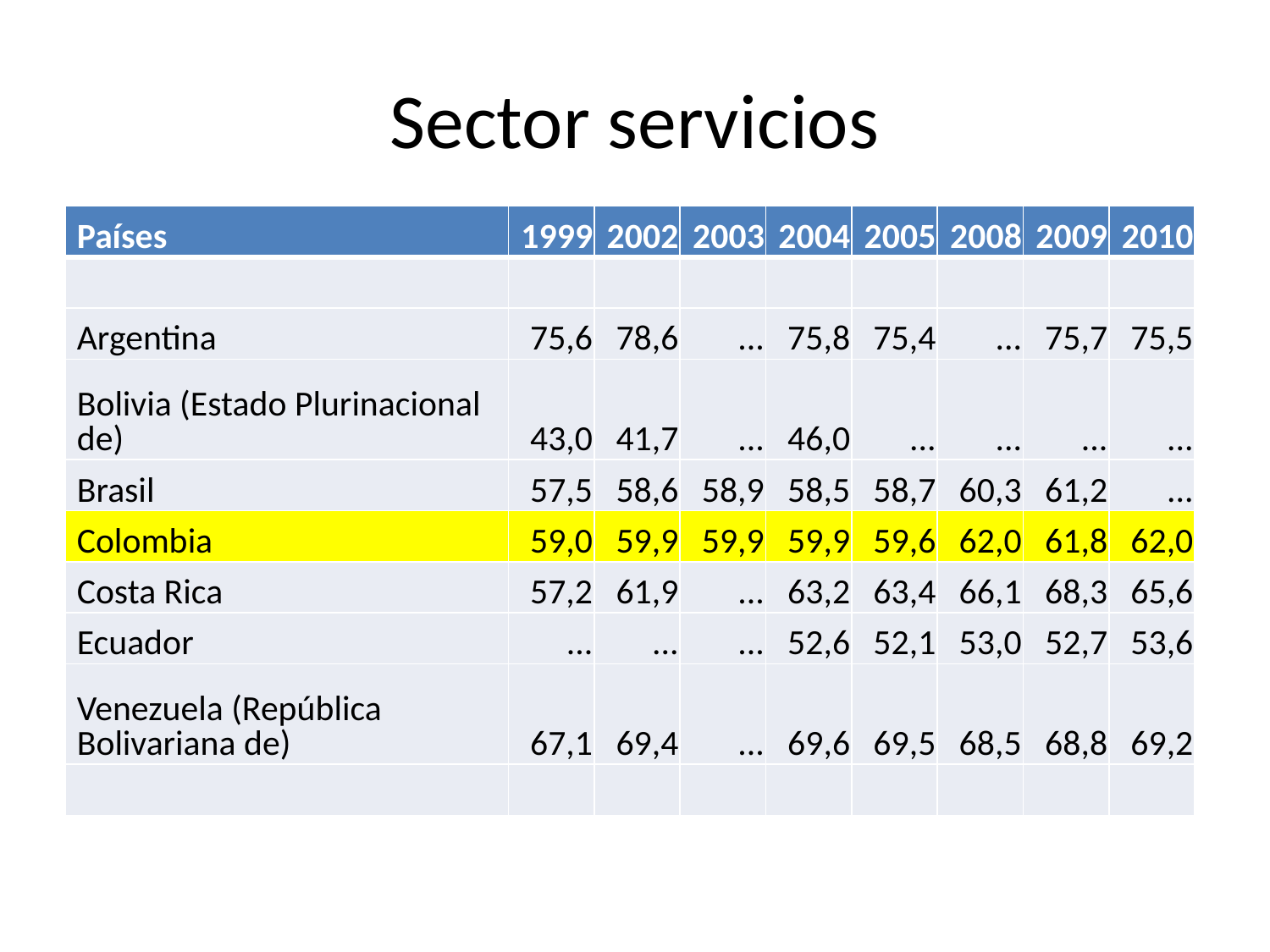

# Sector servicios
| Países | 1999 | 2002 | 2003 | 2004 | 2005 | 2008 | 2009 | 2010 |
| --- | --- | --- | --- | --- | --- | --- | --- | --- |
|  |  |  |  |  |  |  |  |  |
| Argentina | 75,6 | 78,6 | ... | 75,8 | 75,4 | ... | 75,7 | 75,5 |
| Bolivia (Estado Plurinacional de) | 43,0 | 41,7 | ... | 46,0 | ... | ... | ... | ... |
| Brasil | 57,5 | 58,6 | 58,9 | 58,5 | 58,7 | 60,3 | 61,2 | ... |
| Colombia | 59,0 | 59,9 | 59,9 | 59,9 | 59,6 | 62,0 | 61,8 | 62,0 |
| Costa Rica | 57,2 | 61,9 | ... | 63,2 | 63,4 | 66,1 | 68,3 | 65,6 |
| Ecuador | ... | ... | ... | 52,6 | 52,1 | 53,0 | 52,7 | 53,6 |
| Venezuela (República Bolivariana de) | 67,1 | 69,4 | ... | 69,6 | 69,5 | 68,5 | 68,8 | 69,2 |
|  |  |  |  |  |  |  |  |  |